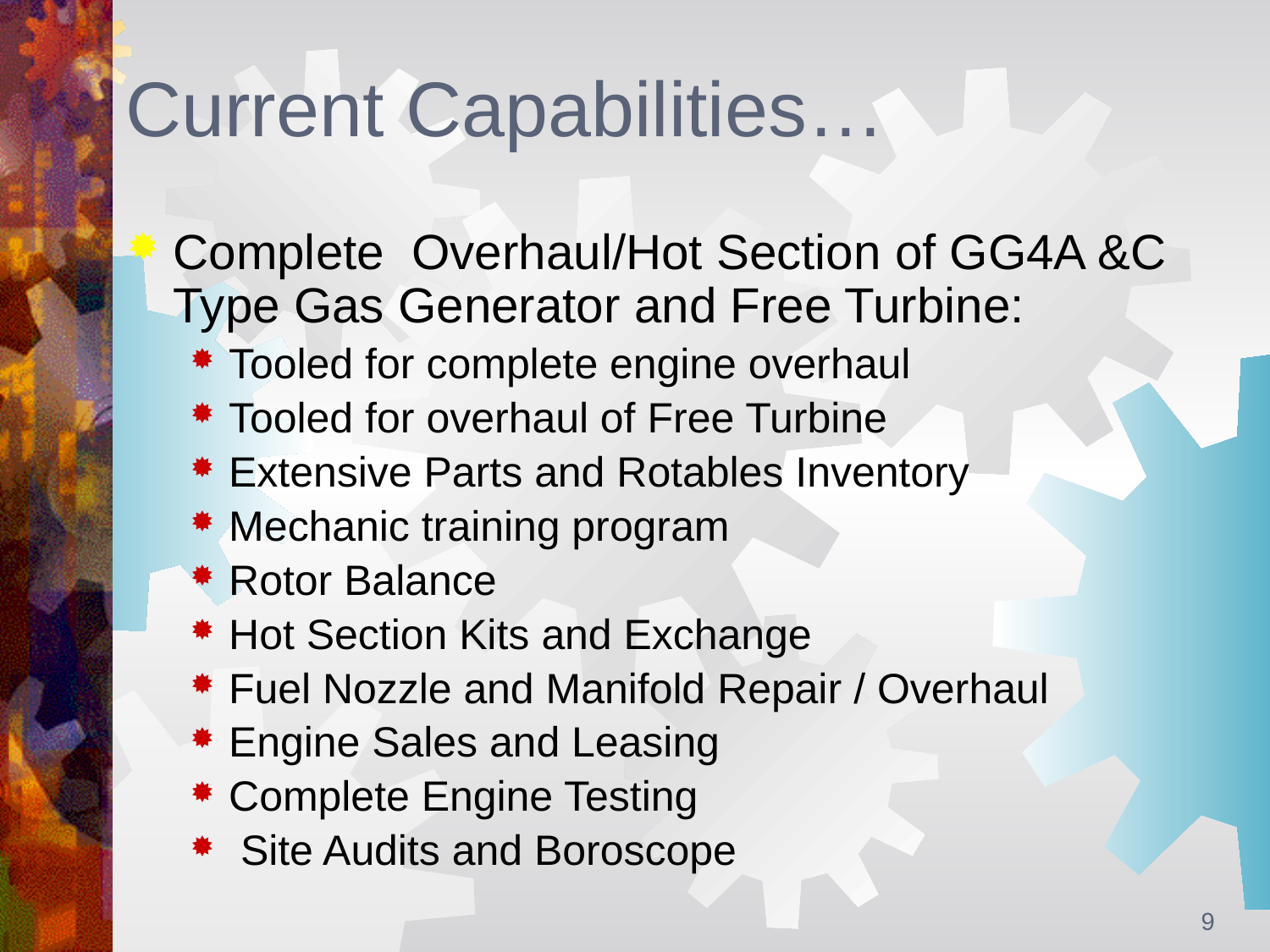

# Current Capabilities…
Complete  Overhaul/Hot Section of GG4A &C Type Gas Generator and Free Turbine:
Tooled for complete engine overhaul
Tooled for overhaul of Free Turbine
Extensive Parts and Rotables Inventory
Mechanic training program
Rotor Balance
Hot Section Kits and Exchange
Fuel Nozzle and Manifold Repair / Overhaul
Engine Sales and Leasing
Complete Engine Testing
 Site Audits and Boroscope
9